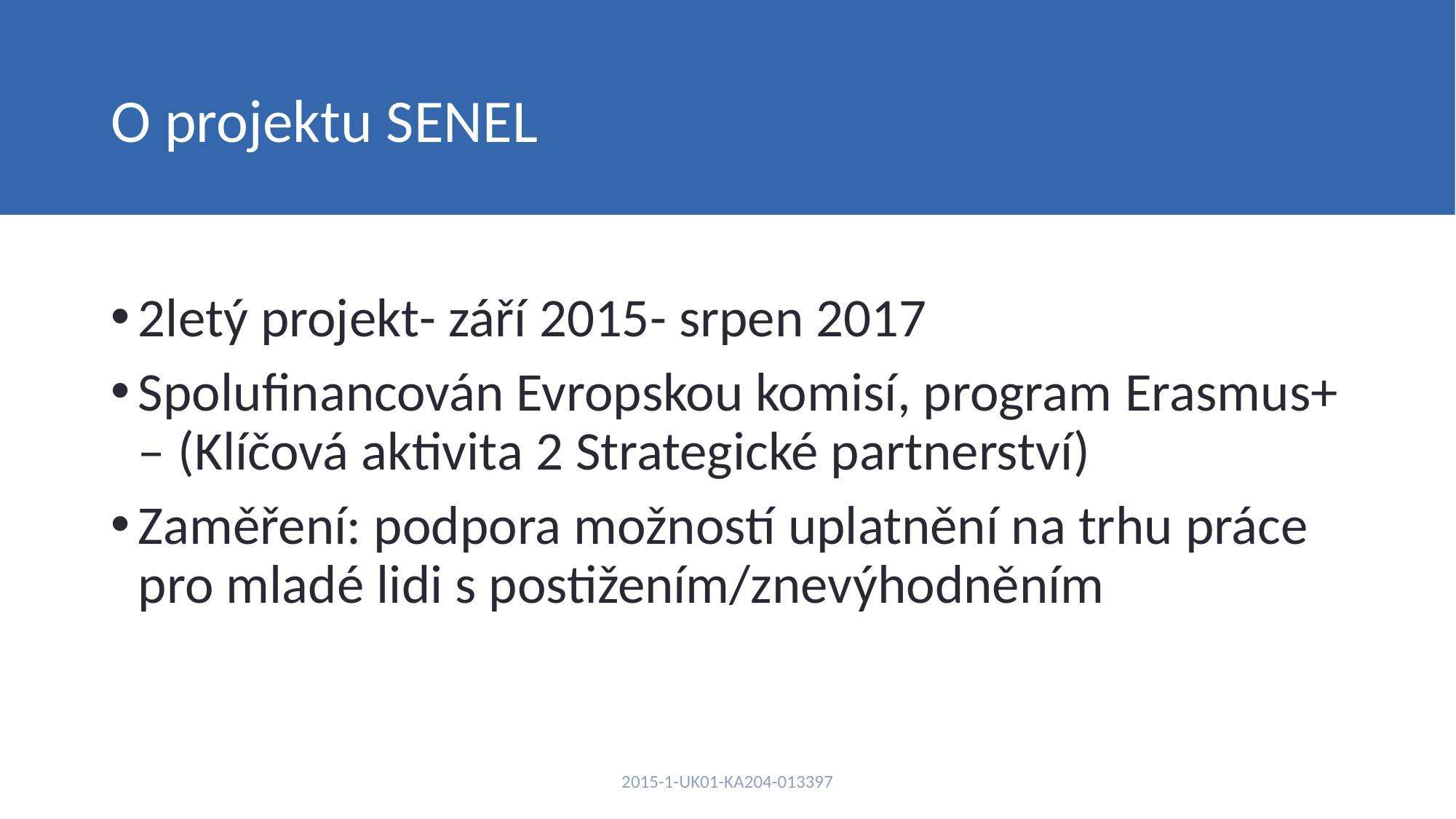

# O projektu SENEL

2letý projekt- září 2015- srpen 2017
Spolufinancován Evropskou komisí, program Erasmus+ – (Klíčová aktivita 2 Strategické partnerství)
Zaměření: podpora možností uplatnění na trhu práce pro mladé lidi s postižením/znevýhodněním
 2015-1-UK01-KA204-013397